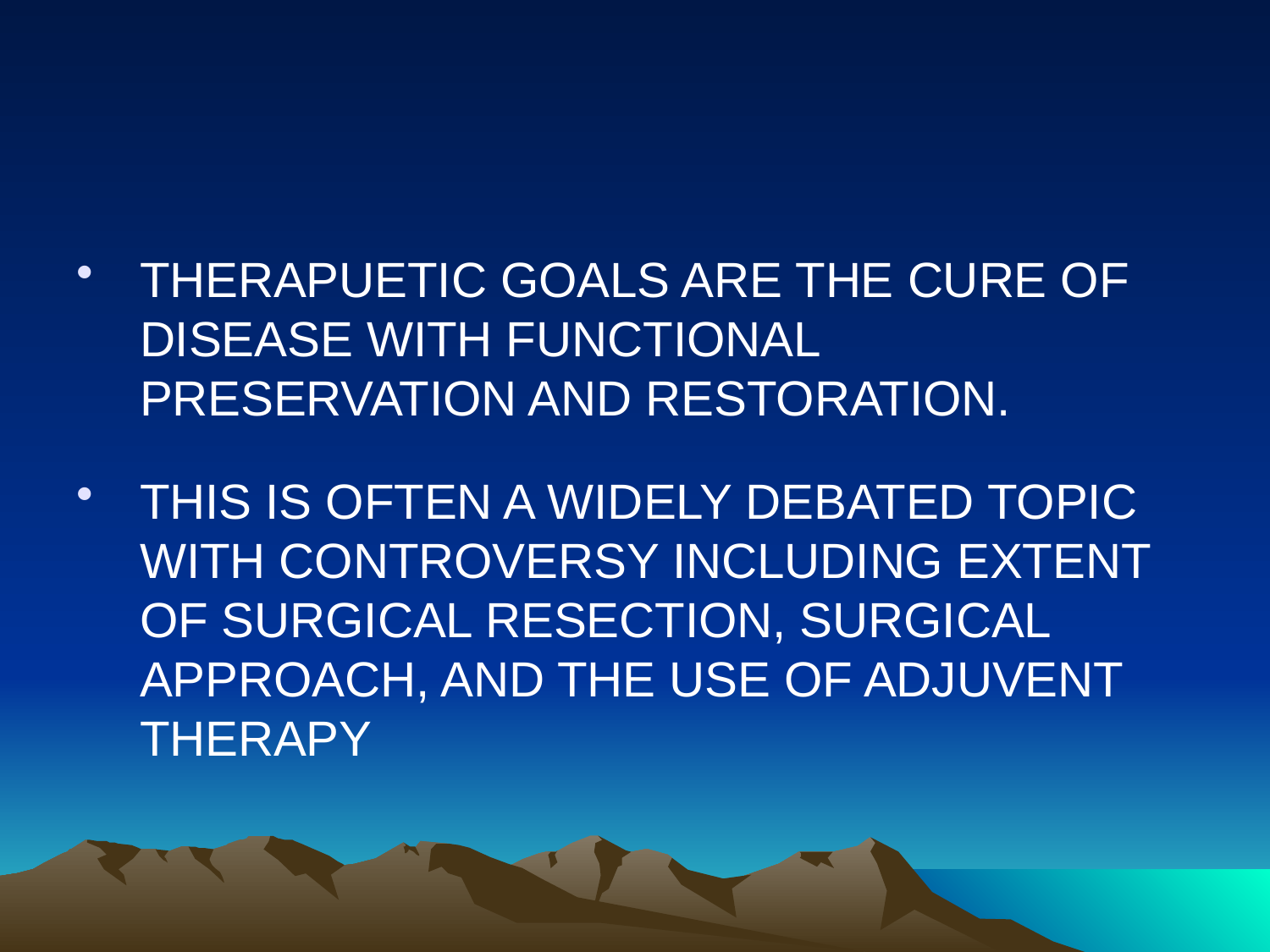

#
THERAPUETIC GOALS ARE THE CURE OF DISEASE WITH FUNCTIONAL PRESERVATION AND RESTORATION.
THIS IS OFTEN A WIDELY DEBATED TOPIC WITH CONTROVERSY INCLUDING EXTENT OF SURGICAL RESECTION, SURGICAL APPROACH, AND THE USE OF ADJUVENT THERAPY